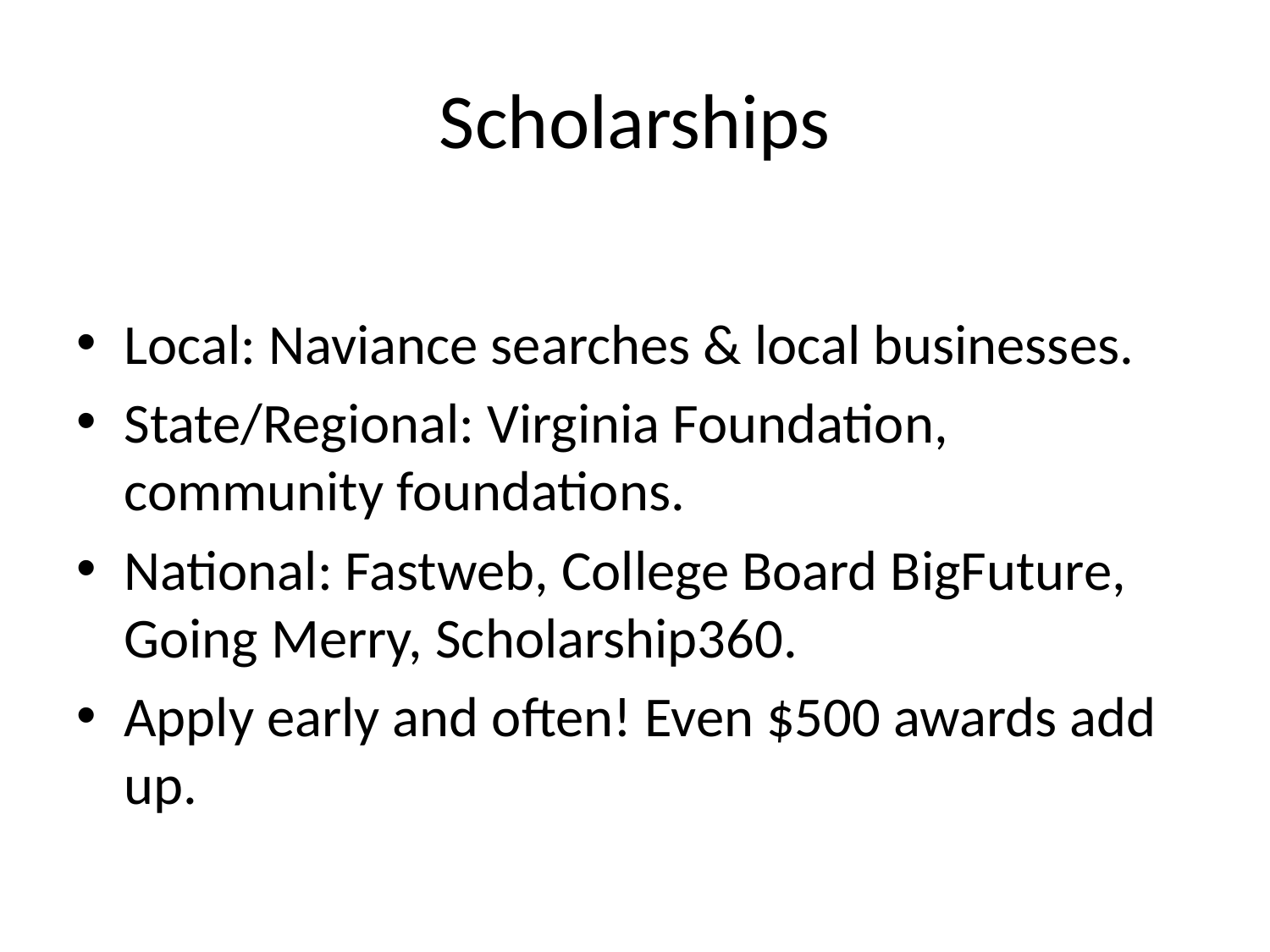

# Scholarships

Local: Naviance searches & local businesses.
State/Regional: Virginia Foundation, community foundations.
National: Fastweb, College Board BigFuture, Going Merry, Scholarship360.
Apply early and often! Even $500 awards add up.